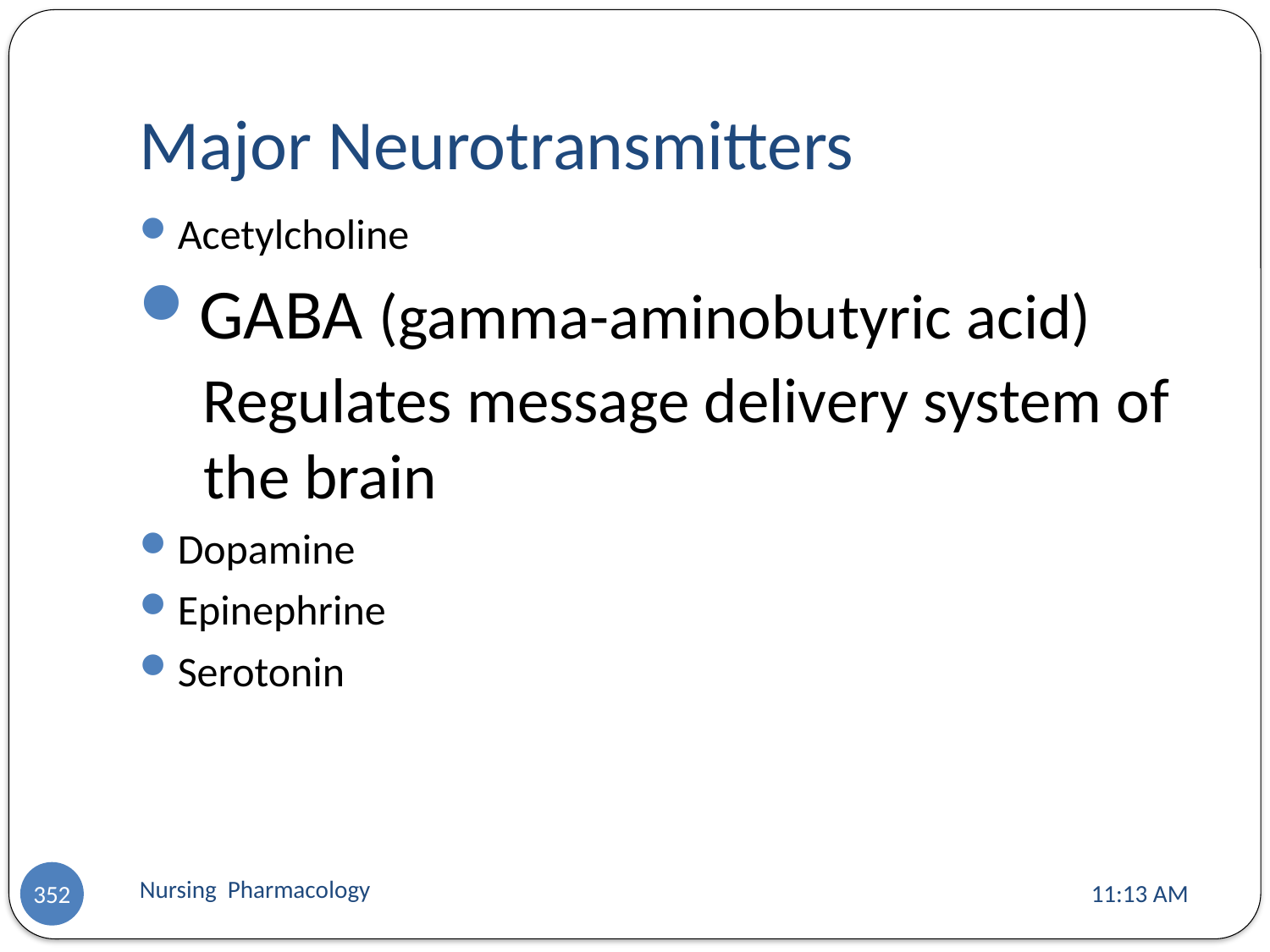

# Major Neurotransmitters
Acetylcholine
GABA (gamma-aminobutyric acid)
Regulates message delivery system of the brain
Dopamine
Epinephrine
Serotonin
Nursing  Pharmacology
11:13 AM
352